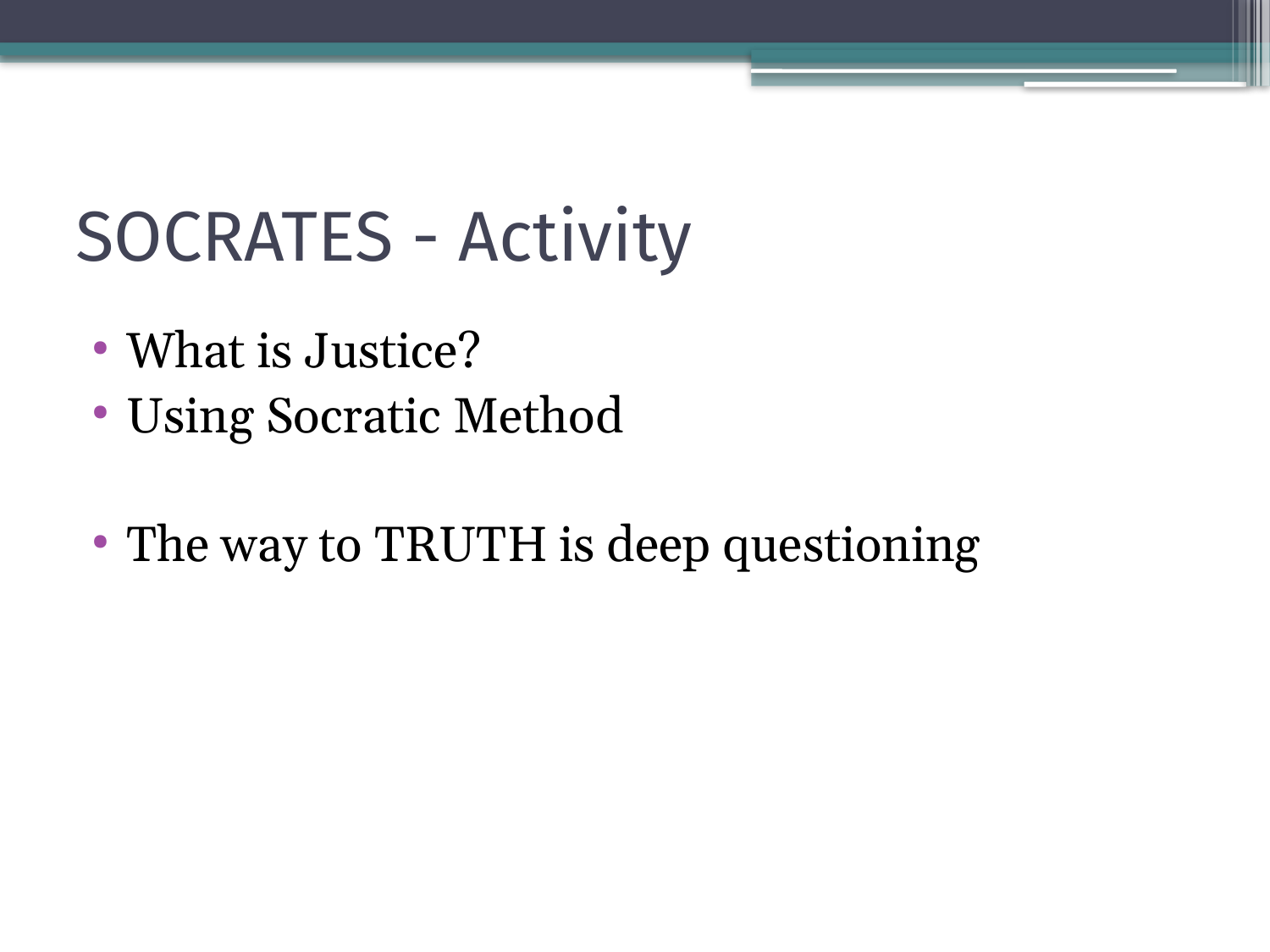

# SOCRATES - Activity
What is Justice?
Using Socratic Method

The way to TRUTH is deep questioning